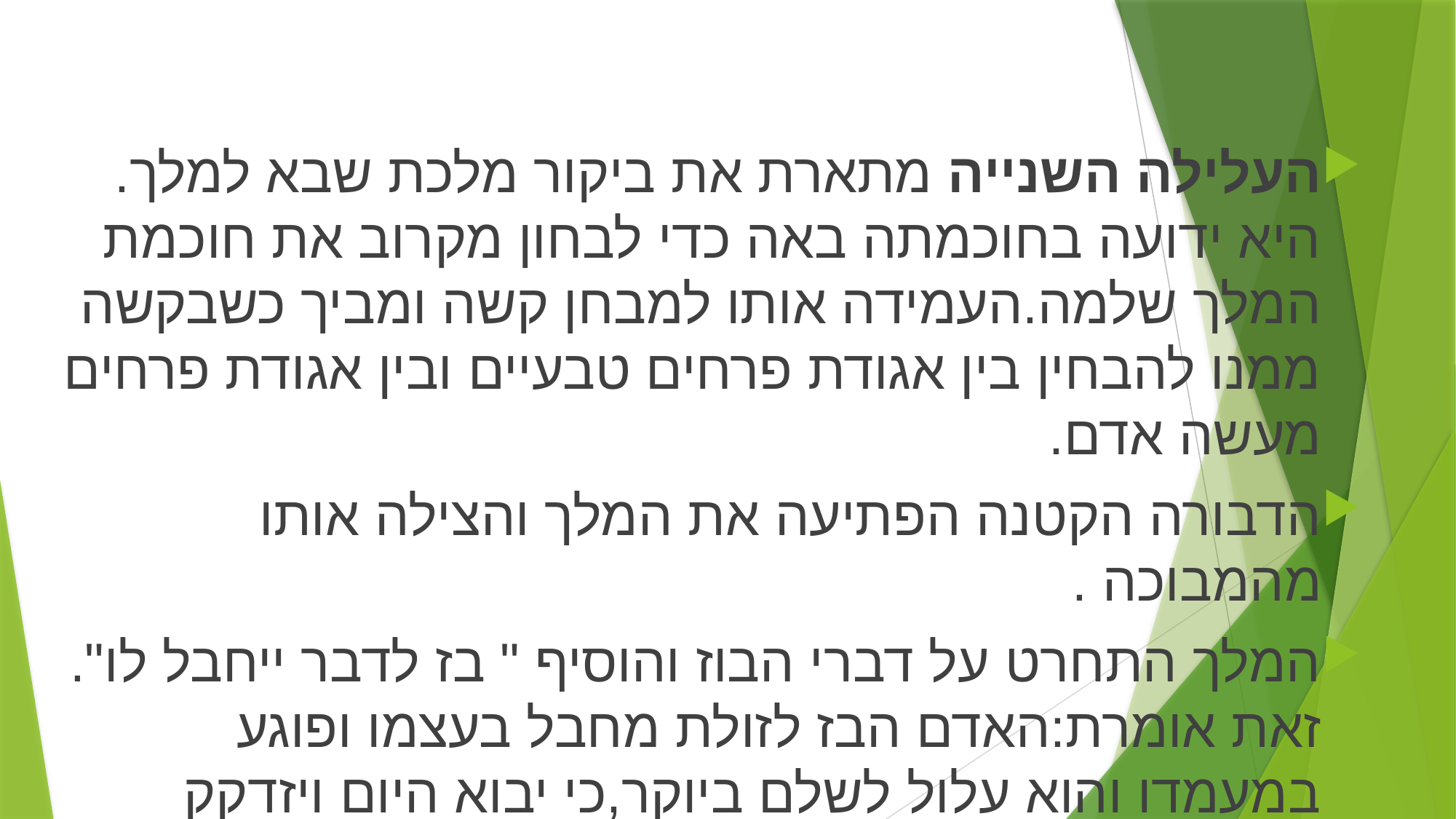

העלילה השנייה מתארת את ביקור מלכת שבא למלך.היא ידועה בחוכמתה באה כדי לבחון מקרוב את חוכמת המלך שלמה.העמידה אותו למבחן קשה ומביך כשבקשה ממנו להבחין בין אגודת פרחים טבעיים ובין אגודת פרחים מעשה אדם.
הדבורה הקטנה הפתיעה את המלך והצילה אותו מהמבוכה .
המלך התחרט על דברי הבוז והוסיף " בז לדבר ייחבל לו". זאת אומרת:האדם הבז לזולת מחבל בעצמו ופוגע במעמדו והוא עלול לשלם ביוקר,כי יבוא היום ויזדקק לאדם שבז לו.